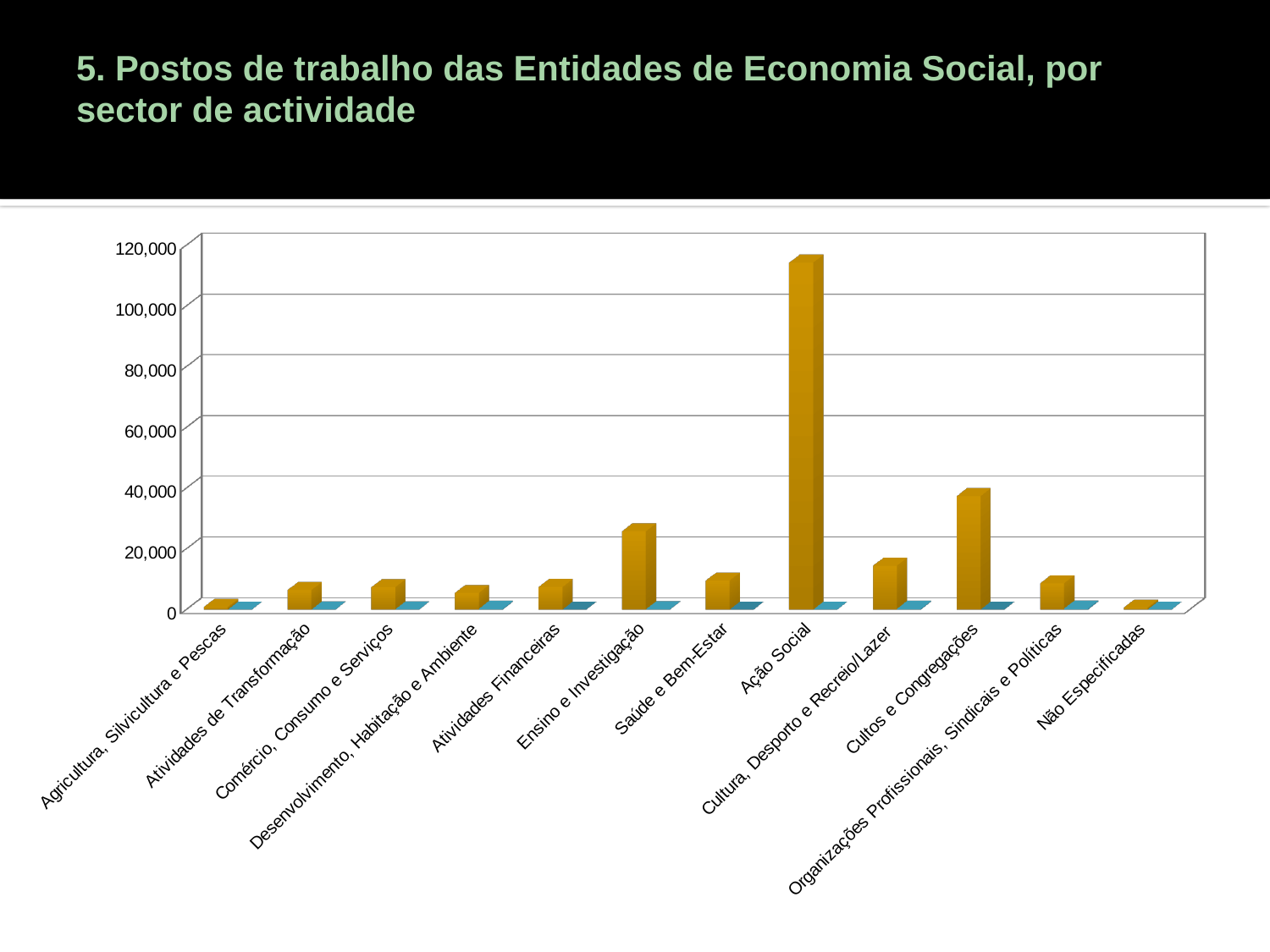

# 5. Postos de trabalho das Entidades de Economia Social, por sector de actividade

[unsupported chart]